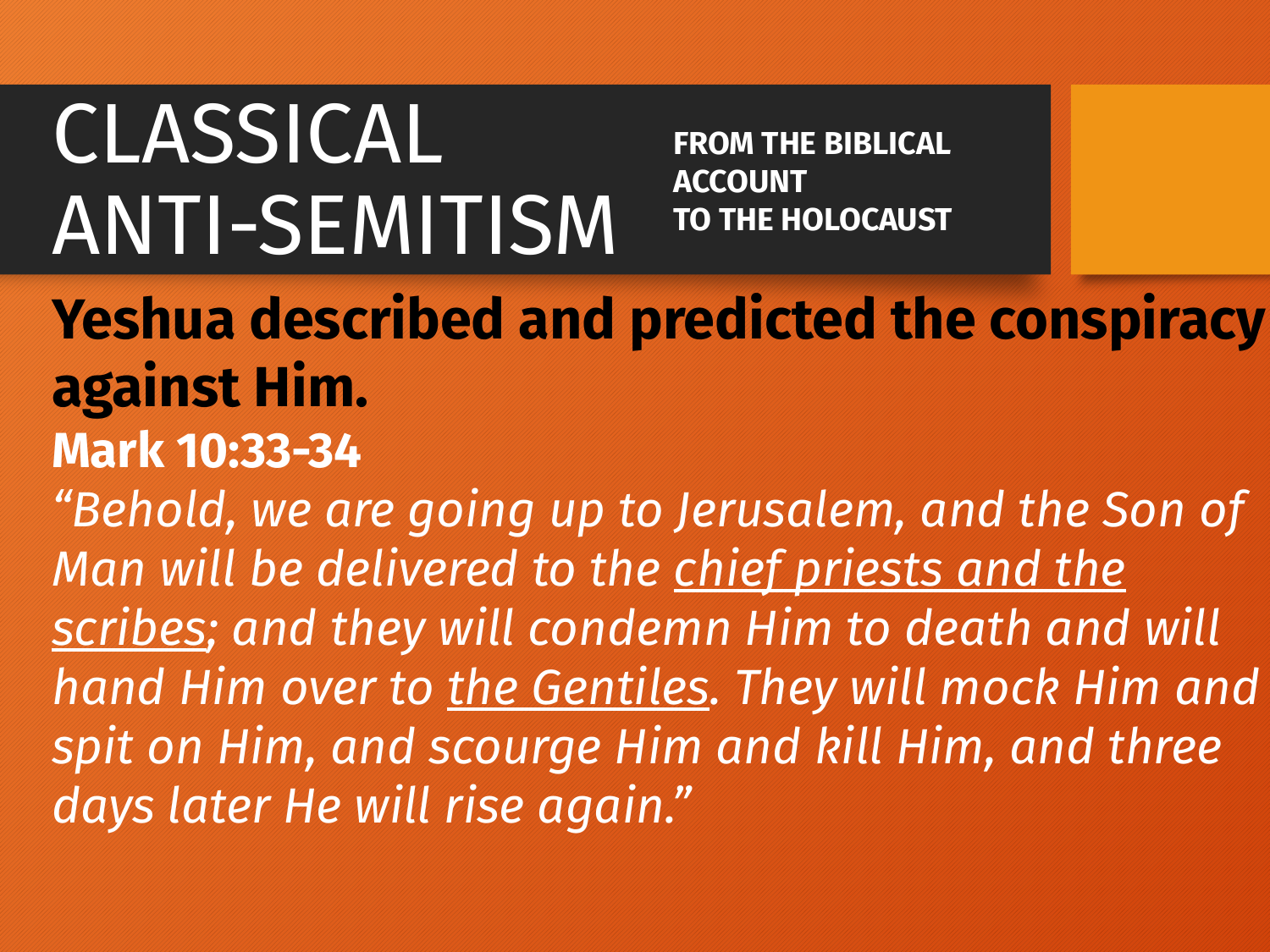

CLASSICAL
ANTI-SEMITISM
FROM THE BIBLICAL
ACCOUNT
TO THE HOLOCAUST
Yeshua described and predicted the conspiracy against Him.
Mark 10:33-34
“Behold, we are going up to Jerusalem, and the Son of Man will be delivered to the chief priests and the scribes; and they will condemn Him to death and will hand Him over to the Gentiles. They will mock Him and spit on Him, and scourge Him and kill Him, and three days later He will rise again.”